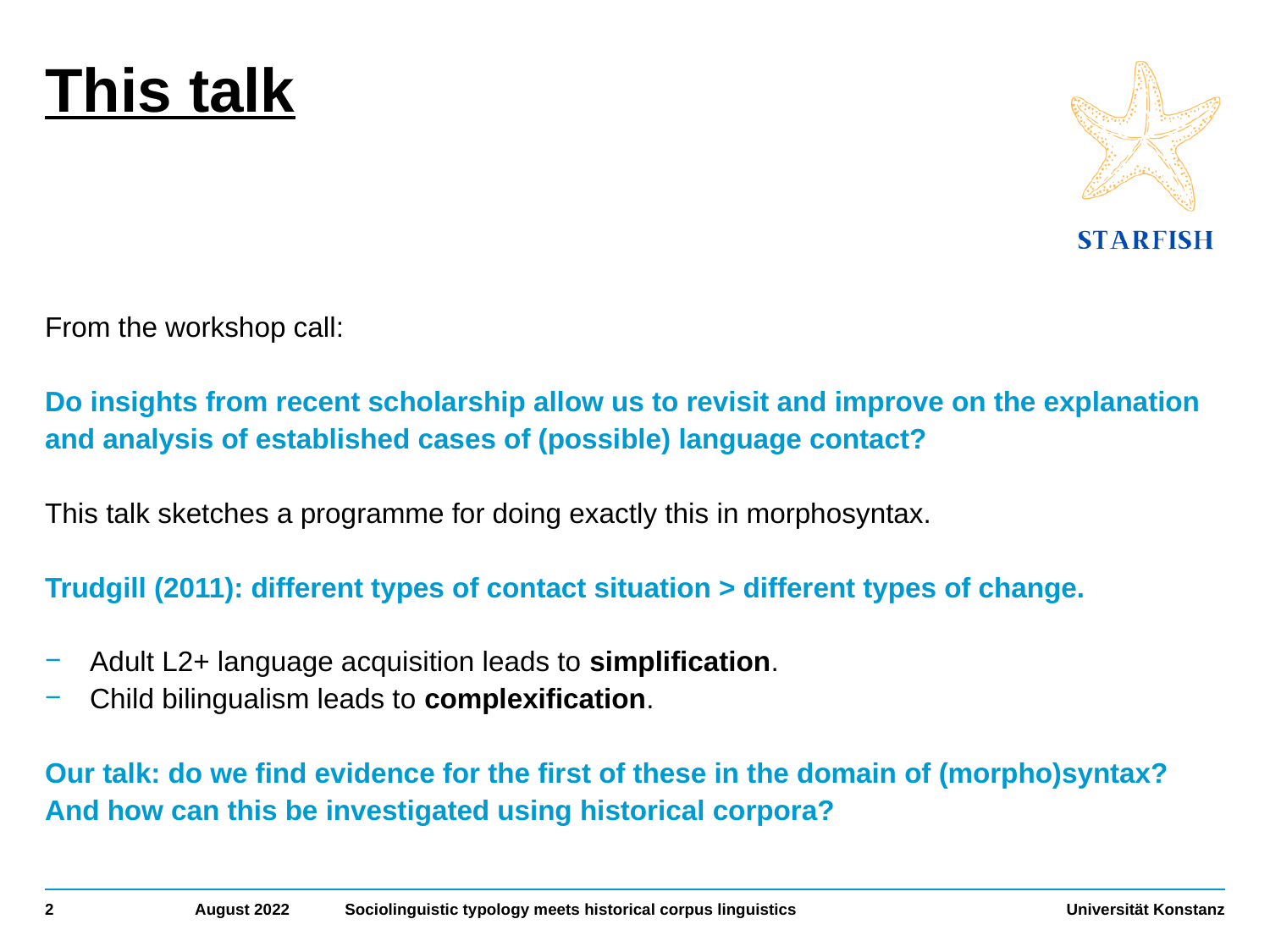

# This talk
From the workshop call:

Do insights from recent scholarship allow us to revisit and improve on the explanation and analysis of established cases of (possible) language contact?

This talk sketches a programme for doing exactly this in morphosyntax.

Trudgill (2011): different types of contact situation > different types of change.

Adult L2+ language acquisition leads to simplification.
Child bilingualism leads to complexification.

Our talk: do we find evidence for the first of these in the domain of (morpho)syntax? And how can this be investigated using historical corpora?
2
August 2022
Sociolinguistic typology meets historical corpus linguistics